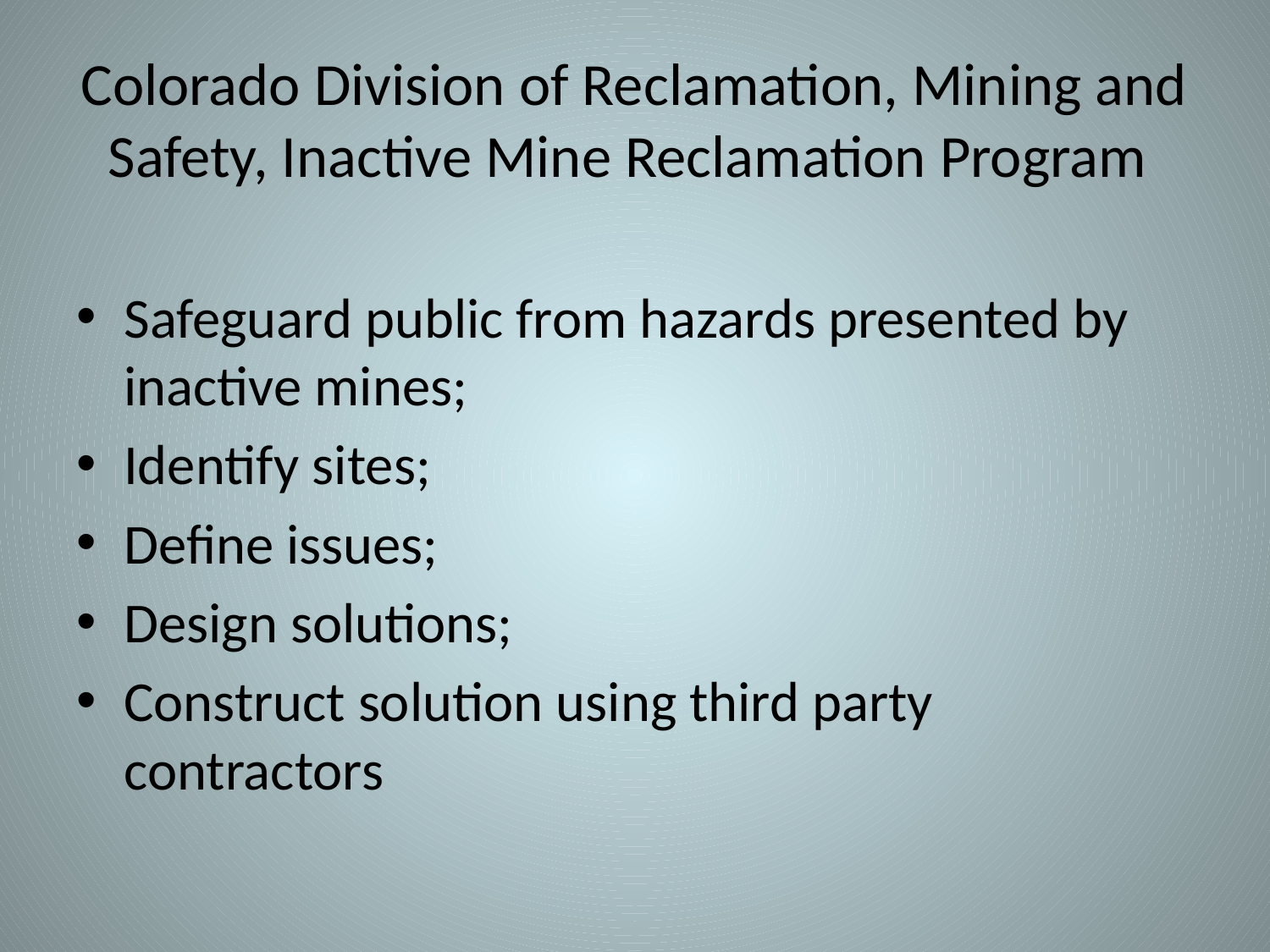

# Colorado Division of Reclamation, Mining and Safety, Inactive Mine Reclamation Program
Safeguard public from hazards presented by inactive mines;
Identify sites;
Define issues;
Design solutions;
Construct solution using third party contractors